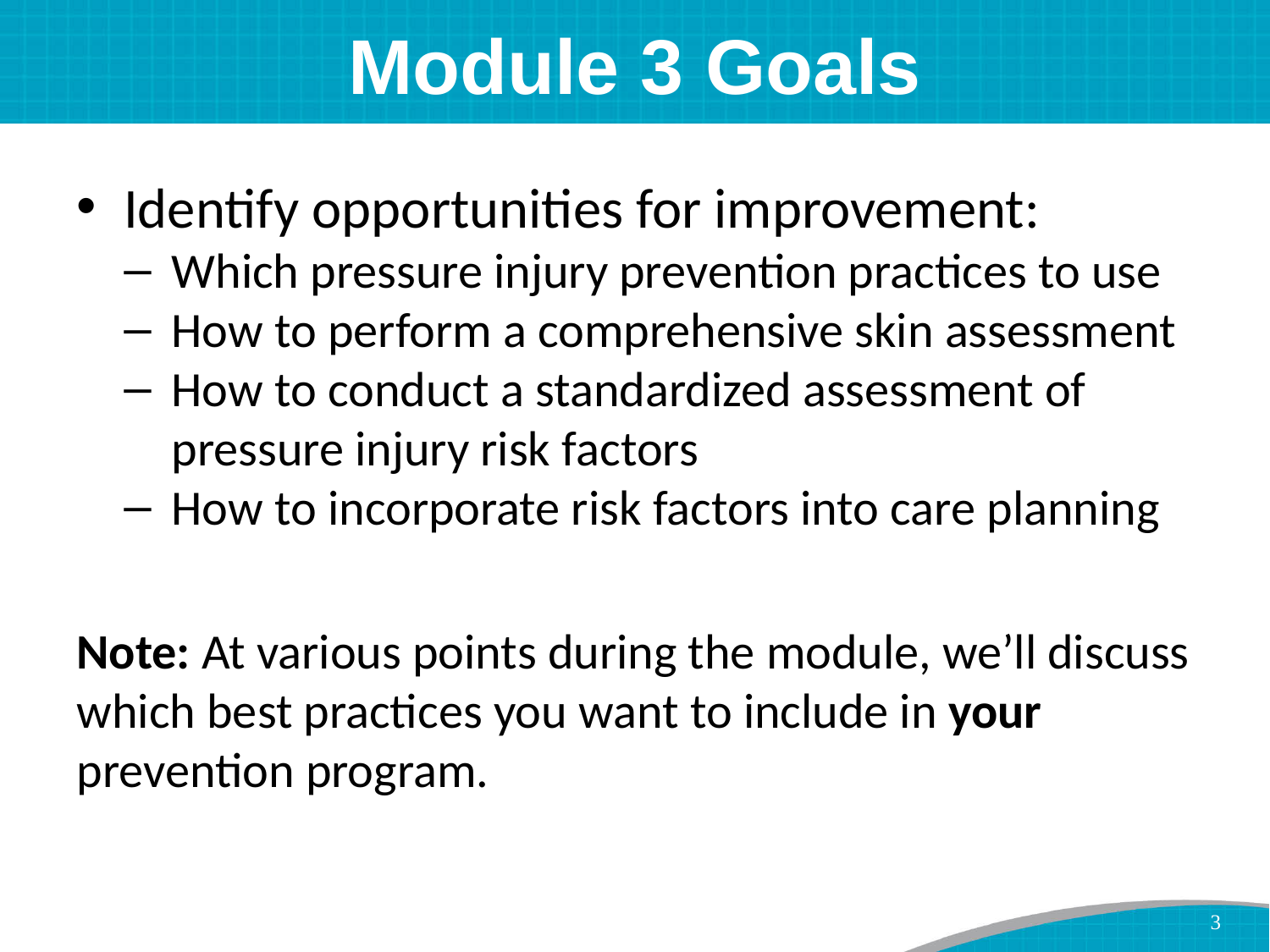

# Module 3 Goals
Identify opportunities for improvement:
Which pressure injury prevention practices to use
How to perform a comprehensive skin assessment
How to conduct a standardized assessment of pressure injury risk factors
How to incorporate risk factors into care planning

Note: At various points during the module, we’ll discuss which best practices you want to include in your prevention program.
3